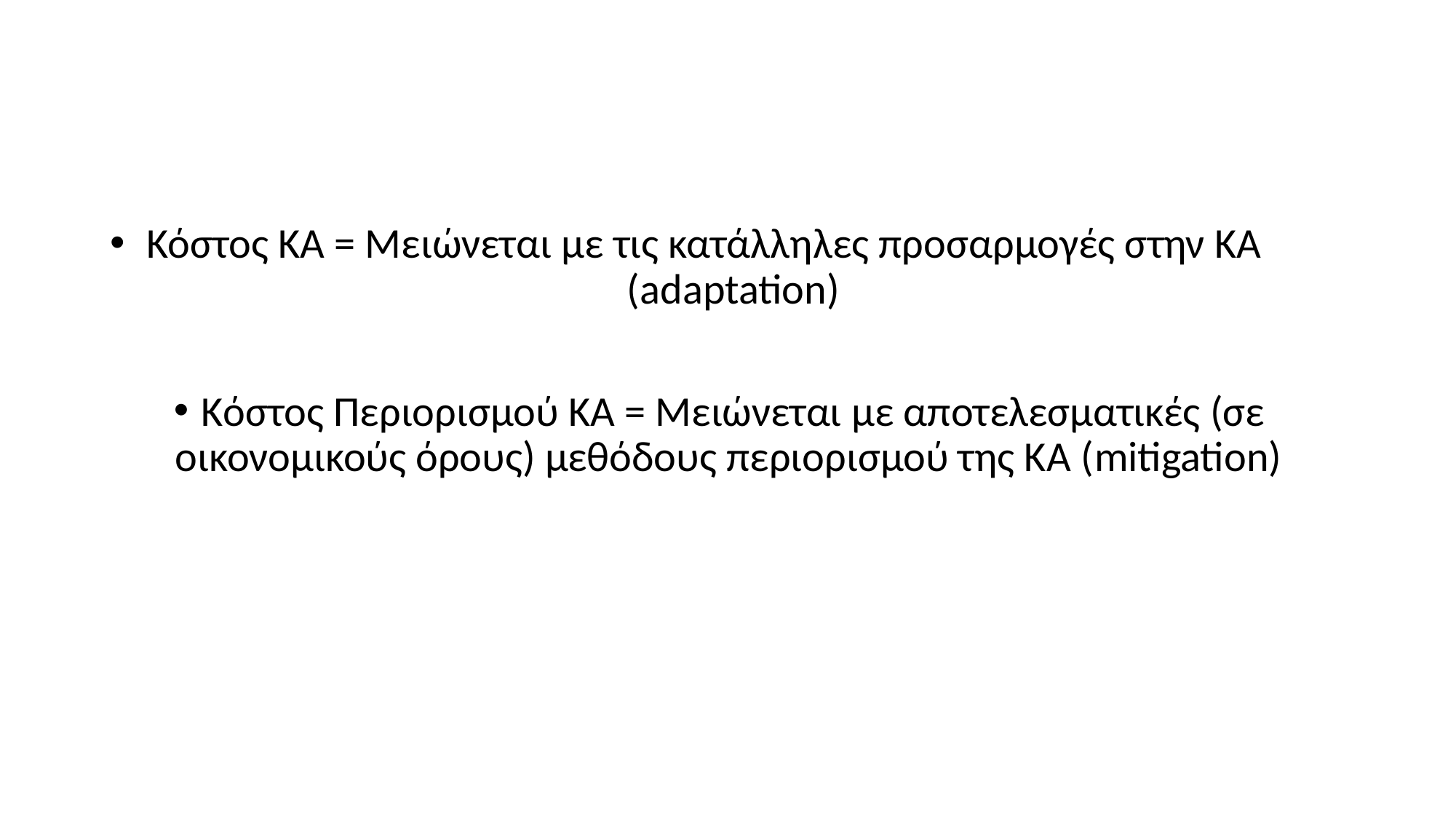

#
 Κόστος ΚΑ = Μειώνεται με τις κατάλληλες προσαρμογές στην ΚΑ        (adaptation)

Kόστος Περιορισμού ΚΑ = Μειώνεται με αποτελεσματικές (σε οικονομικούς όρους) μεθόδους περιορισμού της ΚΑ (mitigation)